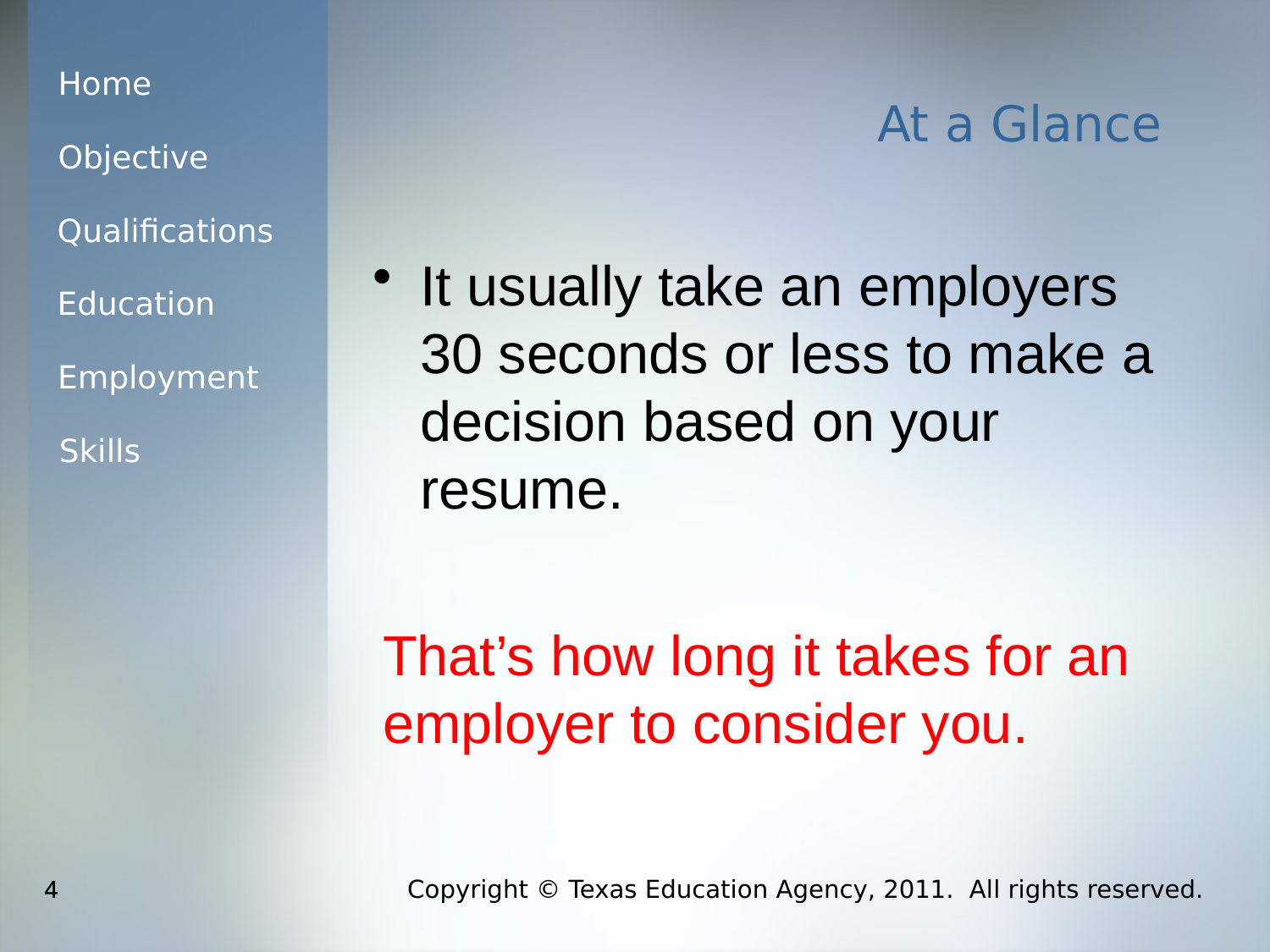

# At a Glance
It usually take an employers 30 seconds or less to make a decision based on your resume.
That’s how long it takes for an employer to consider you.
Copyright © Texas Education Agency, 2011.  All rights reserved.
4
4